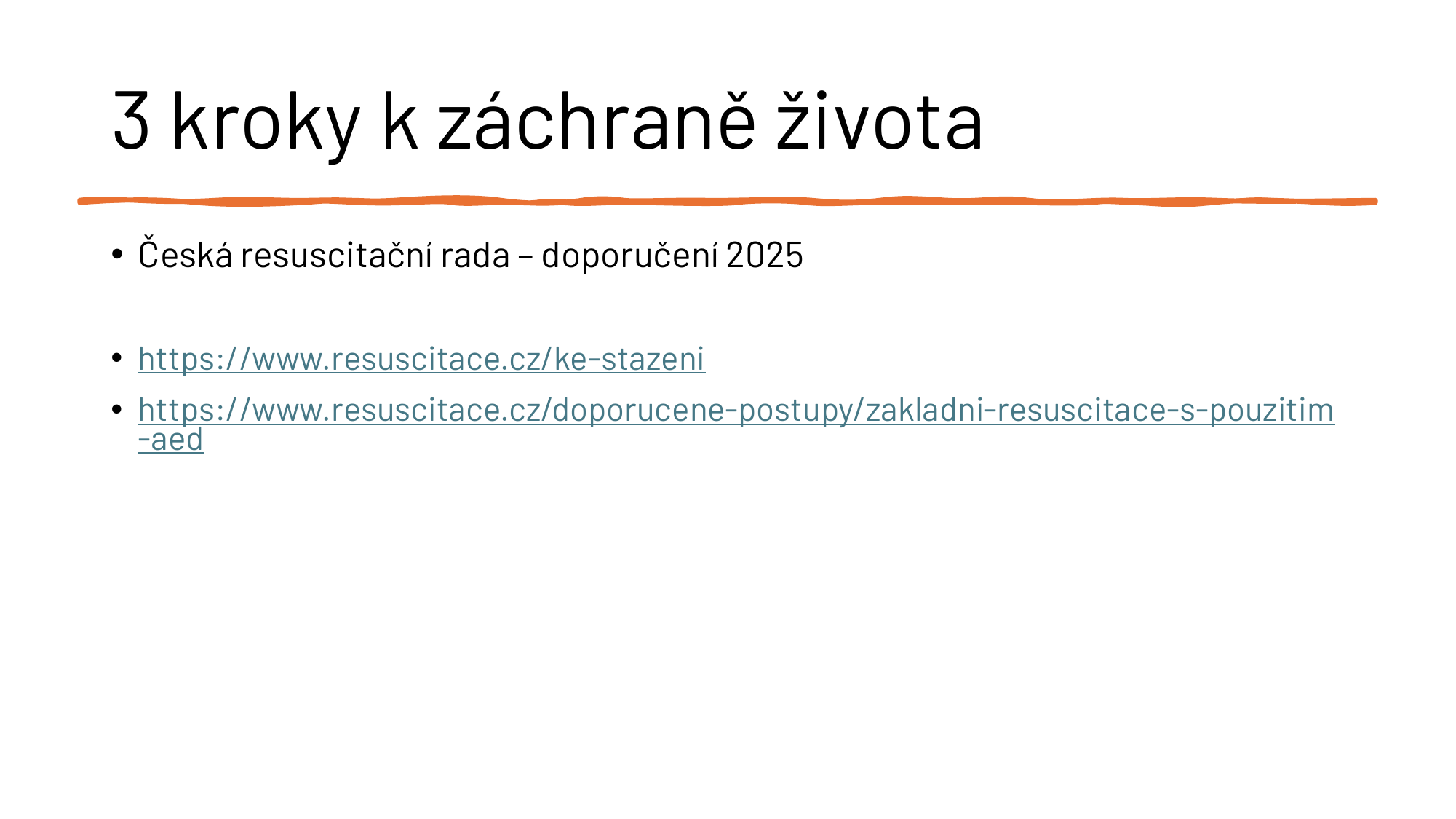

# 3 kroky k záchraně života

Česká resuscitační rada – doporučení 2025

https://www.resuscitace.cz/ke-stazeni
https://www.resuscitace.cz/doporucene-postupy/zakladni-resuscitace-s-pouzitim-aed